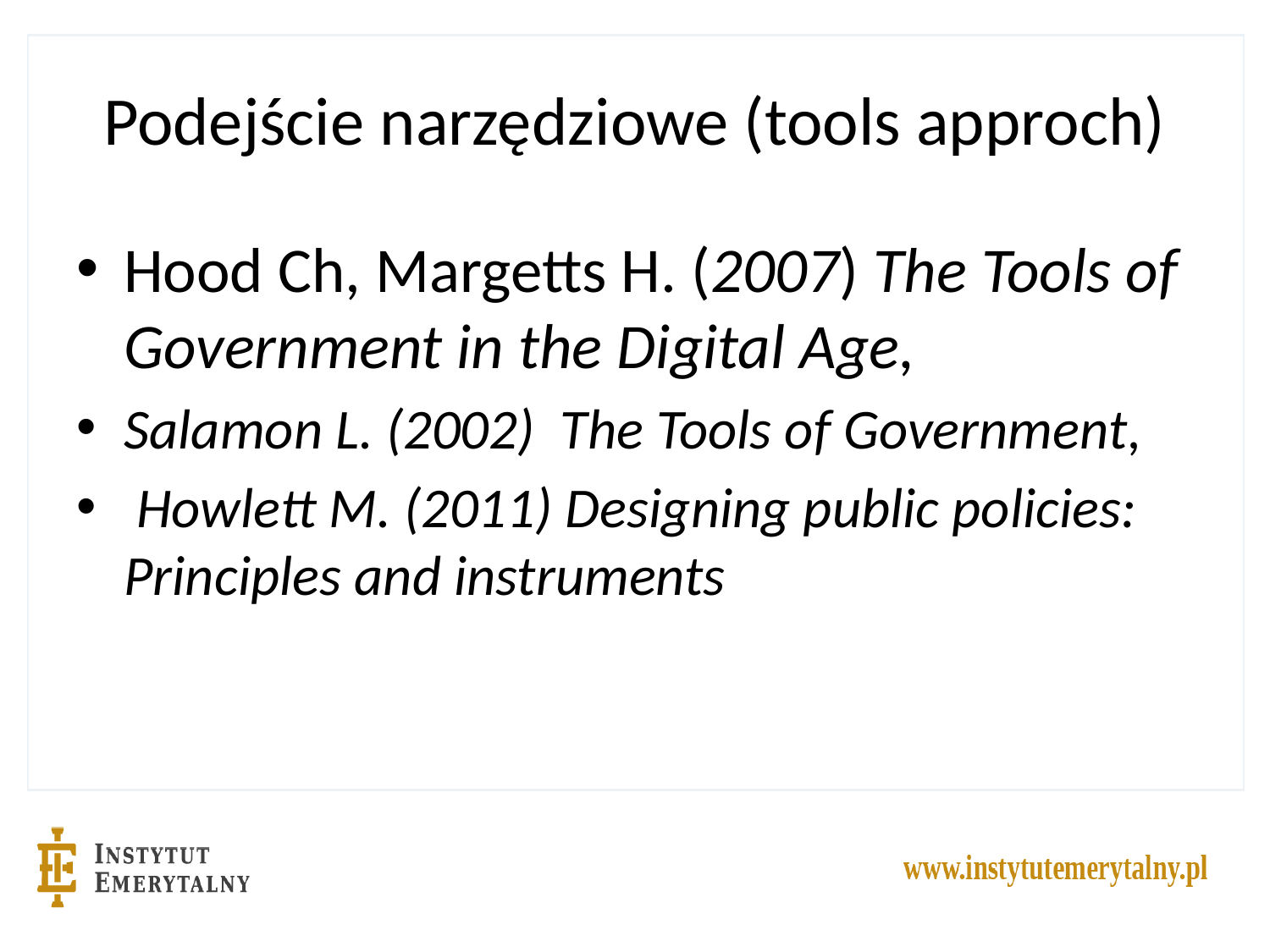

# Podejście narzędziowe (tools approch)
Hood Ch, Margetts H. (2007) The Tools of Government in the Digital Age,
Salamon L. (2002)  The Tools of Government,
 Howlett M. (2011) Designing public policies: Principles and instruments